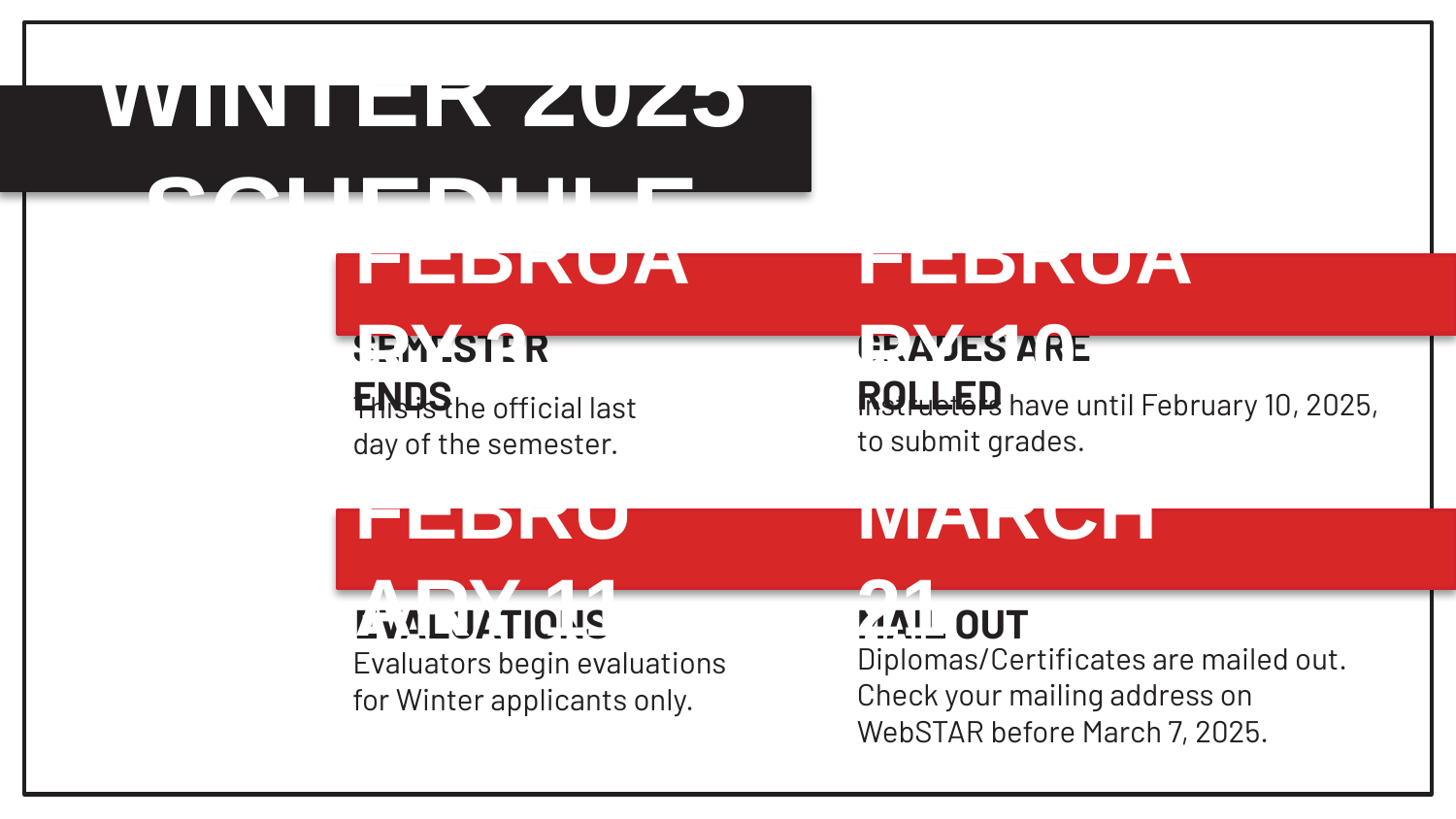

# WINTER 2025 SCHEDULE

FEBRUARY 10
FEBRUARY 3
GRADES ARE ROLLED
SEMESTER ENDS
Instructors have until February 10, 2025, to submit grades.
This is the official last day of the semester.

FEBRUARY 11
MARCH 21
EVALUATIONS
MAIL OUT
Diplomas/Certificates are mailed out. Check your mailing address on WebSTAR before March 7, 2025.
Evaluators begin evaluations for Winter applicants only.